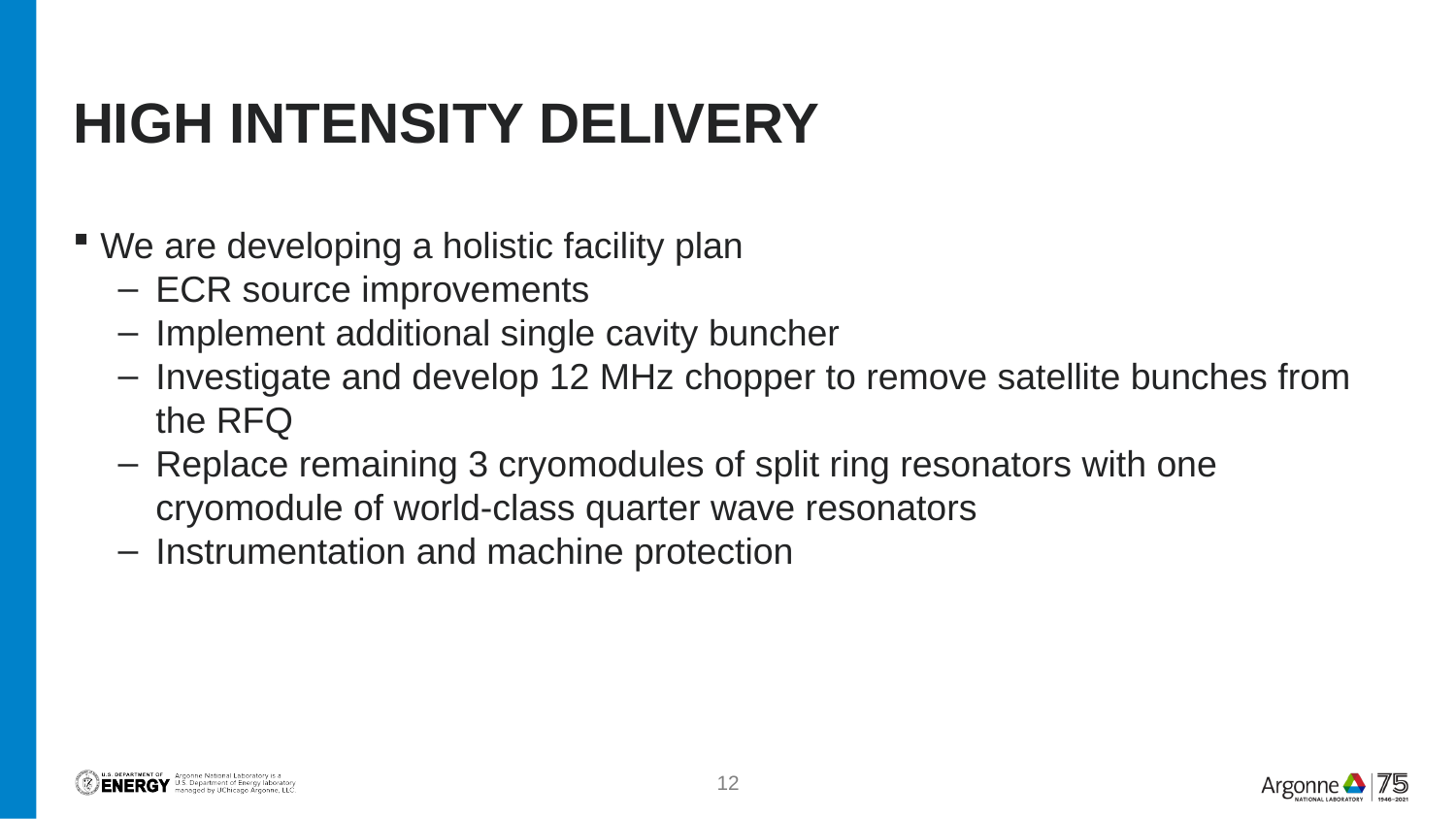

# High Intensity Delivery

We are developing a holistic facility plan
ECR source improvements
Implement additional single cavity buncher
Investigate and develop 12 MHz chopper to remove satellite bunches from the RFQ
Replace remaining 3 cryomodules of split ring resonators with one cryomodule of world-class quarter wave resonators
Instrumentation and machine protection

12